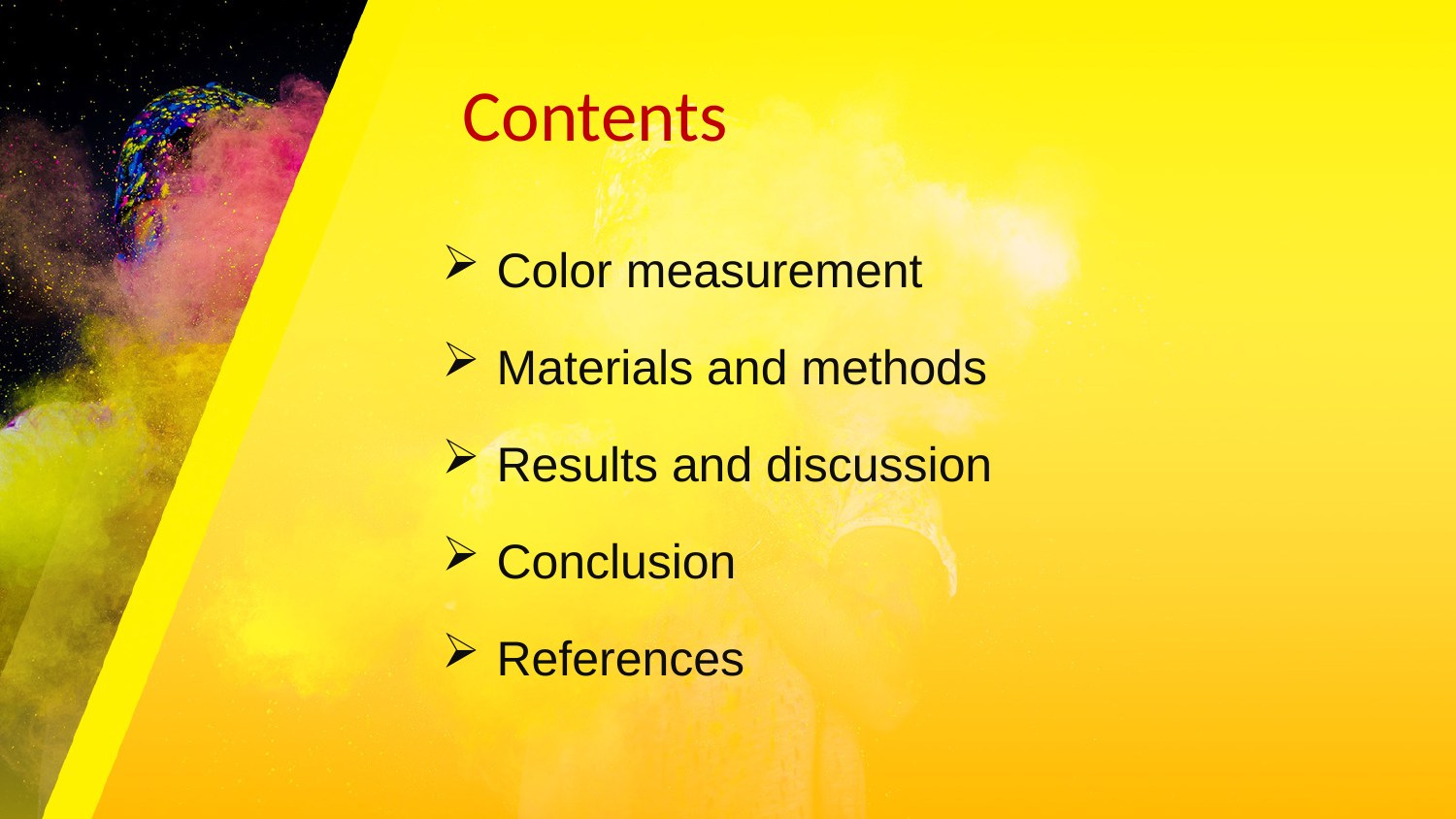

# Contents
Color measurement
Materials and methods
Results and discussion
Conclusion
References